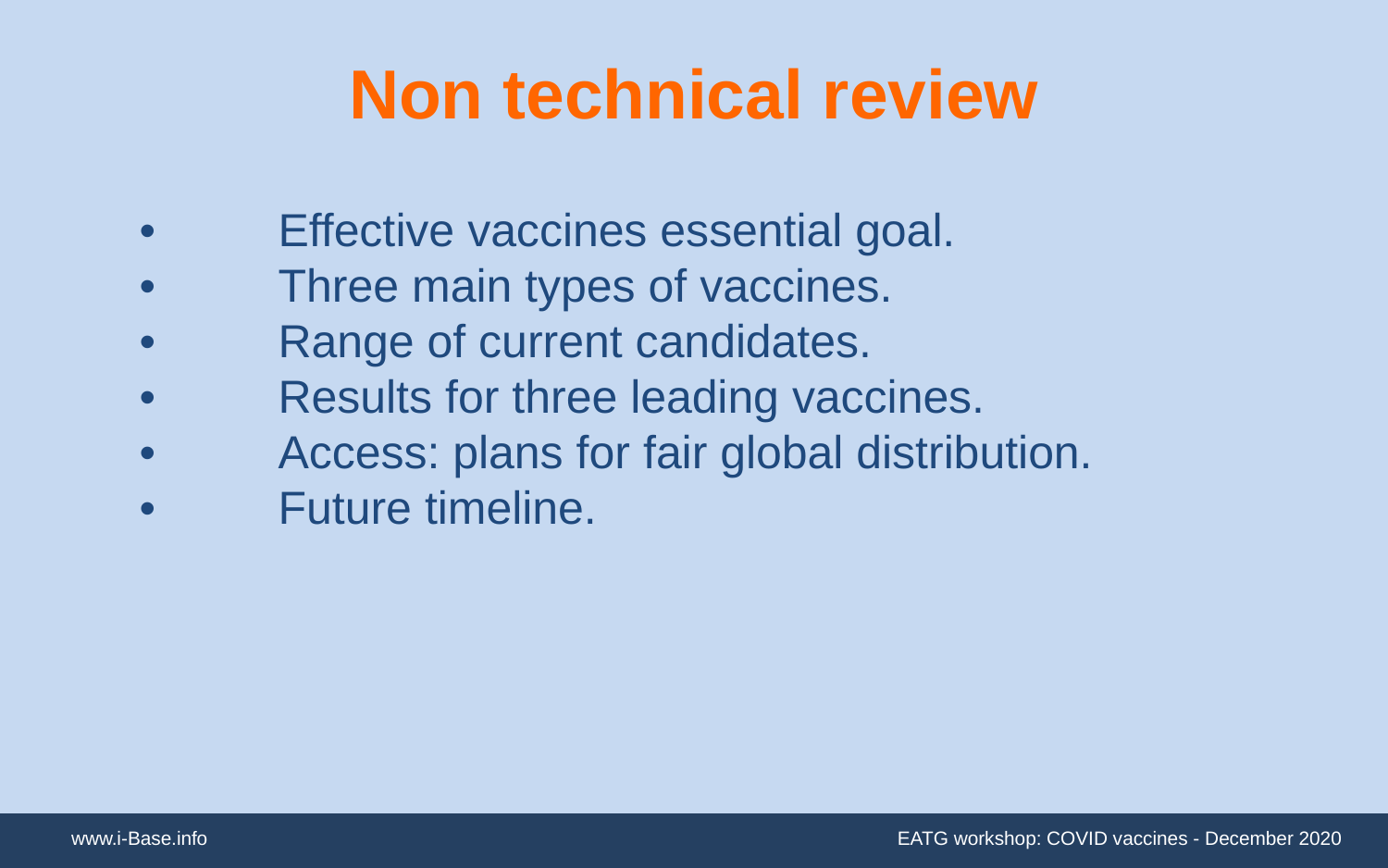

# Non technical review
•	Effective vaccines essential goal.
•	Three main types of vaccines.
•	Range of current candidates.
•	Results for three leading vaccines.
•	Access: plans for fair global distribution.
•	Future timeline.